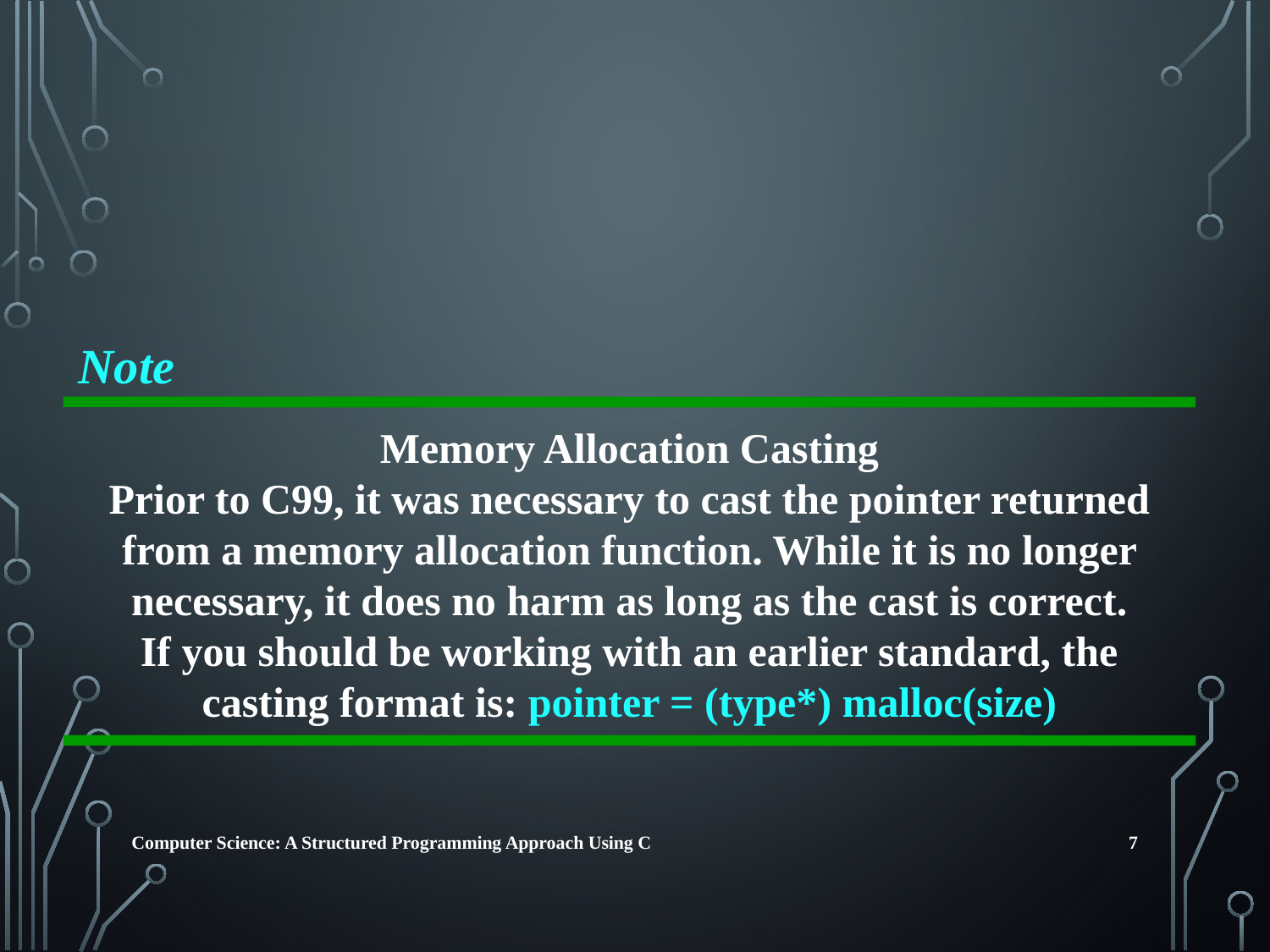

Note

Memory Allocation Casting
Prior to C99, it was necessary to cast the pointer returned from a memory allocation function. While it is no longer necessary, it does no harm as long as the cast is correct.
If you should be working with an earlier standard, the casting format is: pointer = (type*) malloc(size)

7
Computer Science: A Structured Programming Approach Using C